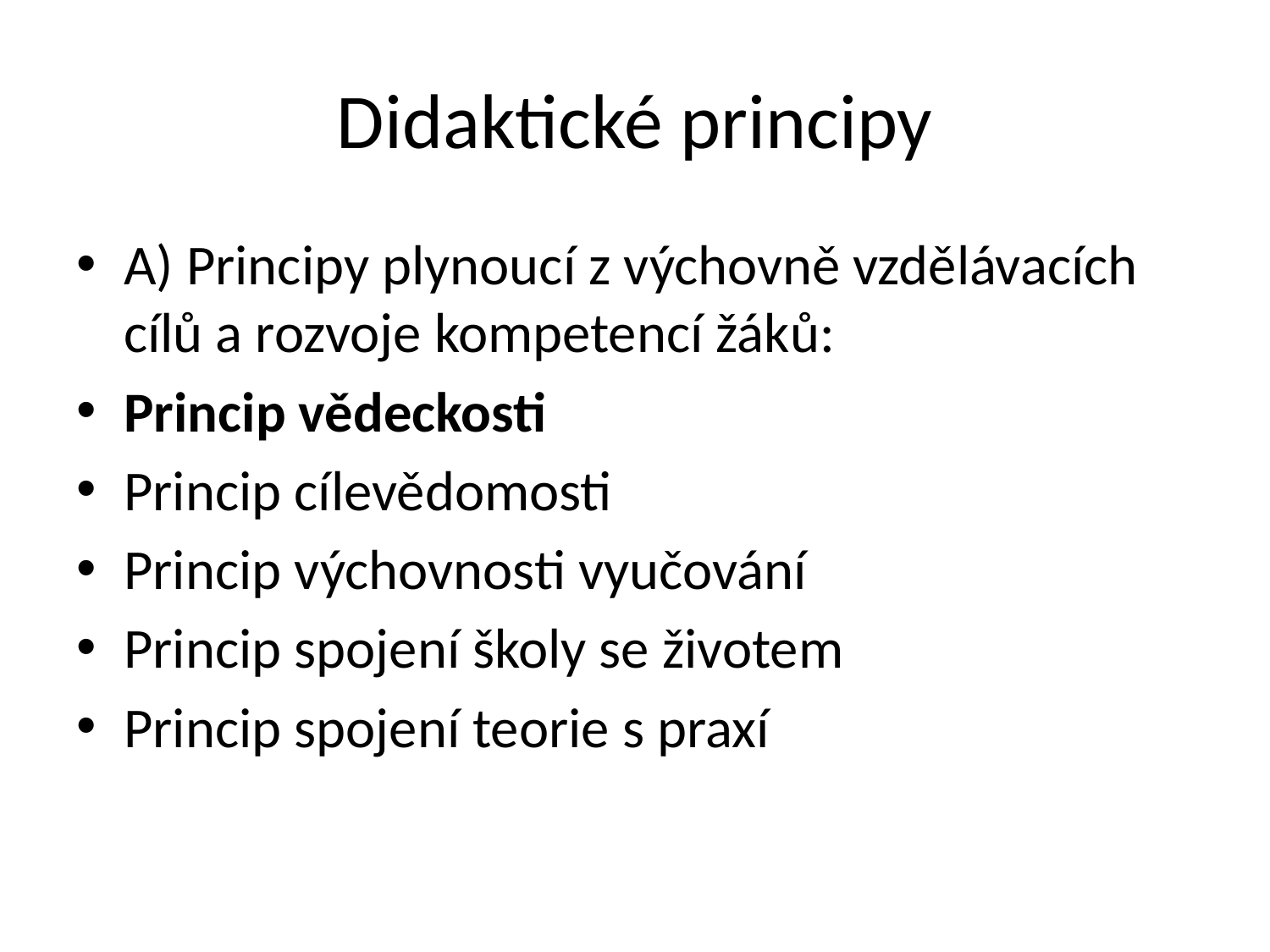

# Didaktické principy
A) Principy plynoucí z výchovně vzdělávacích cílů a rozvoje kompetencí žáků:
Princip vědeckosti
Princip cílevědomosti
Princip výchovnosti vyučování
Princip spojení školy se životem
Princip spojení teorie s praxí